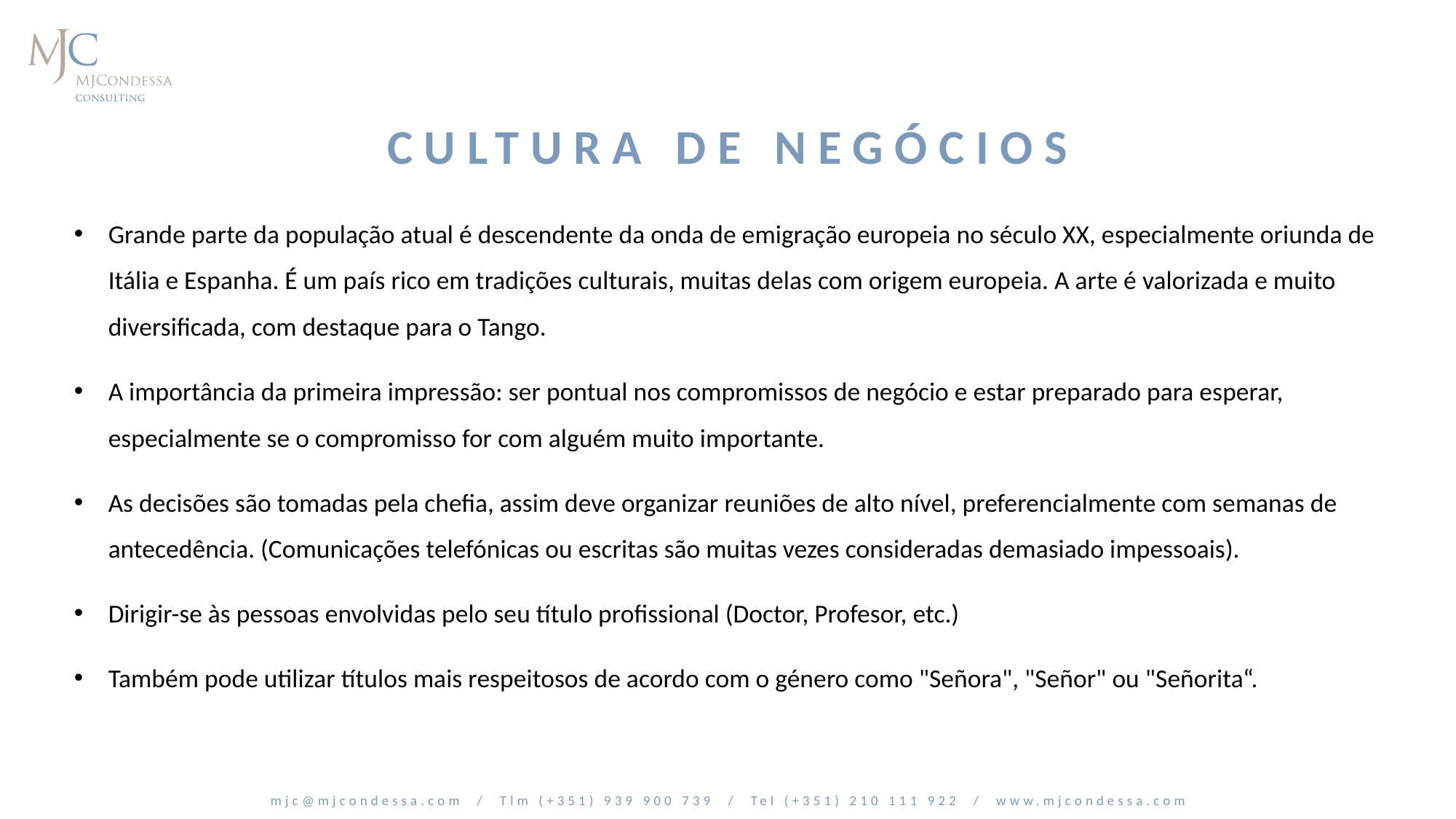

# Cultura de Negócios
Grande parte da população atual é descendente da onda de emigração europeia no século XX, especialmente oriunda de Itália e Espanha. É um país rico em tradições culturais, muitas delas com origem europeia. A arte é valorizada e muito diversificada, com destaque para o Tango.
A importância da primeira impressão: ser pontual nos compromissos de negócio e estar preparado para esperar, especialmente se o compromisso for com alguém muito importante.
As decisões são tomadas pela chefia, assim deve organizar reuniões de alto nível, preferencialmente com semanas de antecedência. (Comunicações telefónicas ou escritas são muitas vezes consideradas demasiado impessoais).
Dirigir-se às pessoas envolvidas pelo seu título profissional (Doctor, Profesor, etc.)
Também pode utilizar títulos mais respeitosos de acordo com o género como "Señora", "Señor" ou "Señorita“.